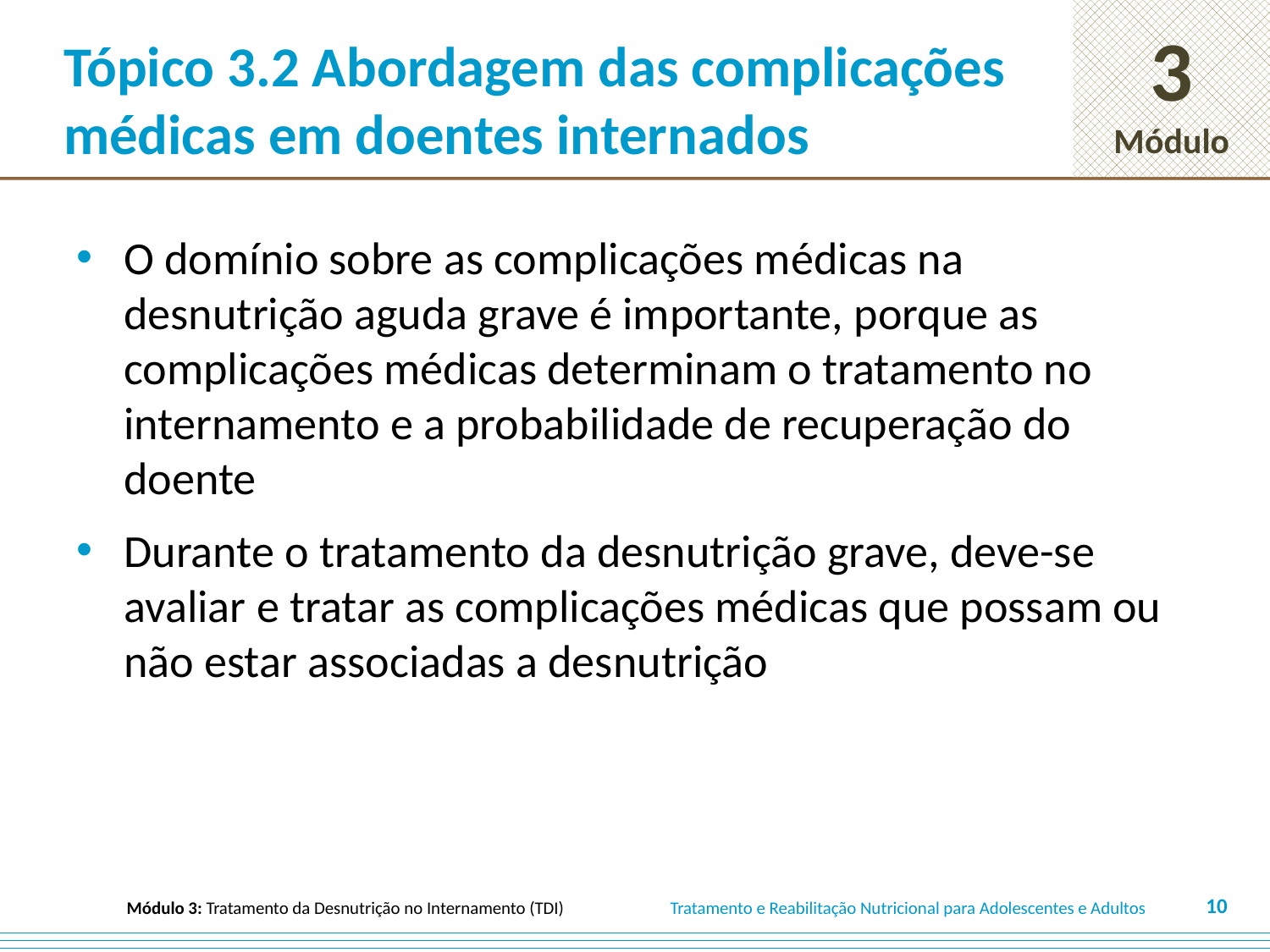

# Tópico 3.2 Abordagem das complicações médicas em doentes internados
O domínio sobre as complicações médicas na desnutrição aguda grave é importante, porque as complicações médicas determinam o tratamento no internamento e a probabilidade de recuperação do doente
Durante o tratamento da desnutrição grave, deve-se avaliar e tratar as complicações médicas que possam ou não estar associadas a desnutrição
10